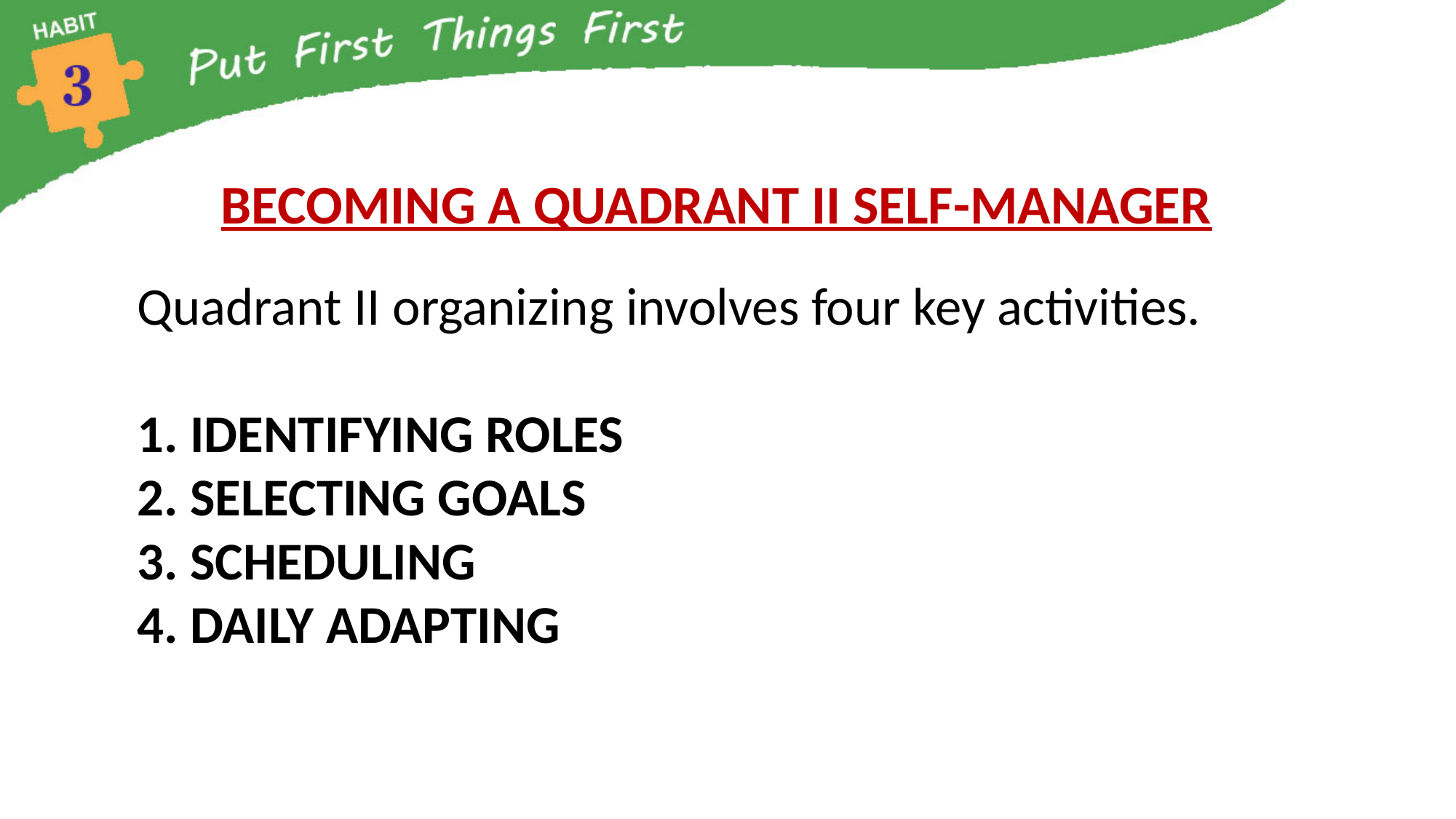

BECOMING A QUADRANT II SELF-MANAGER
Quadrant II organizing involves four key activities.

1. Identifying Roles
2. Selecting Goals
3. Scheduling
4. Daily Adapting